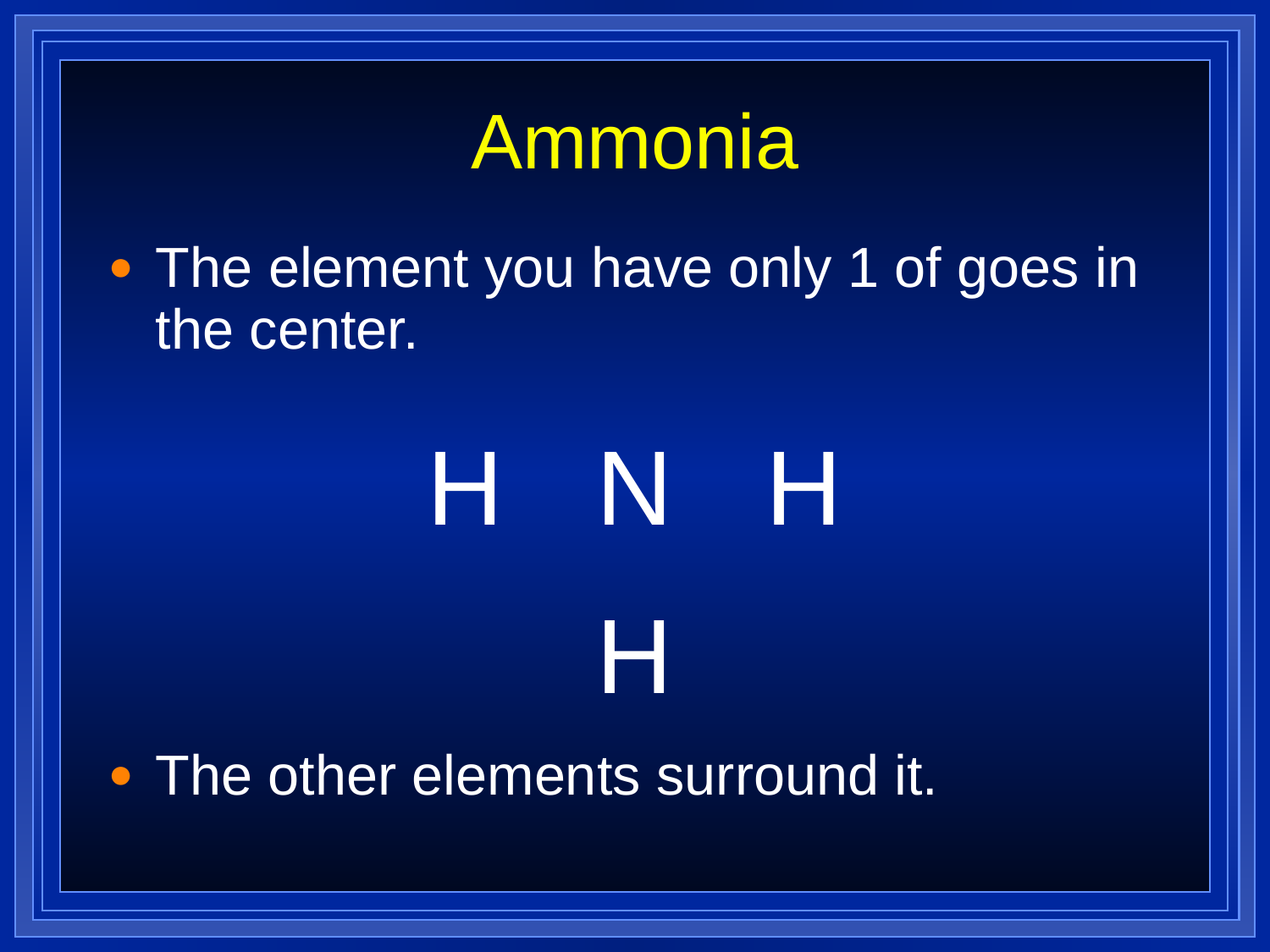

# Ammonia
The element you have only 1 of goes in the center.
H
N
H
H
The other elements surround it.